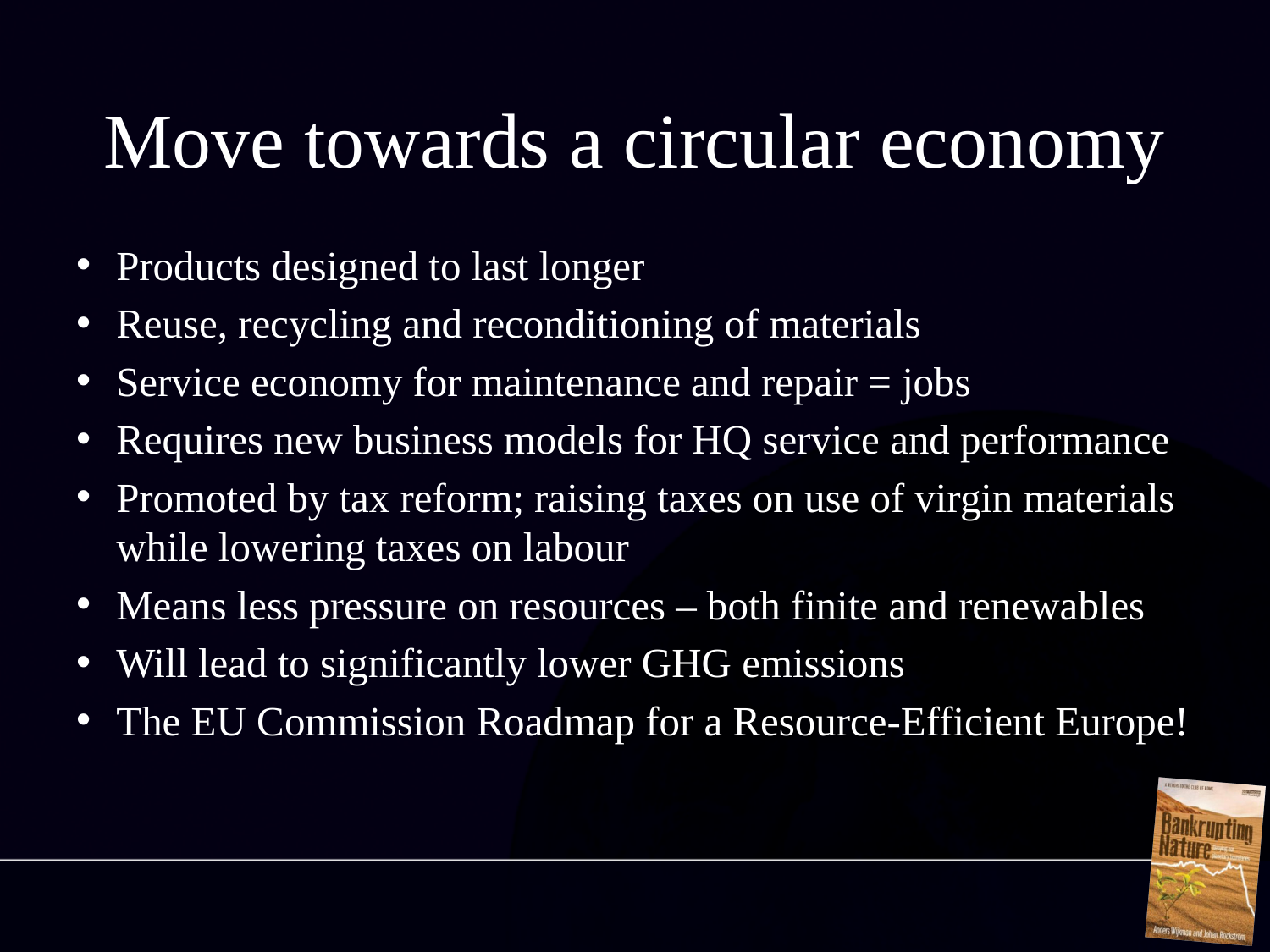

# Move towards a circular economy
Products designed to last longer
Reuse, recycling and reconditioning of materials
Service economy for maintenance and repair = jobs
Requires new business models for HQ service and performance
Promoted by tax reform; raising taxes on use of virgin materials while lowering taxes on labour
Means less pressure on resources – both finite and renewables
Will lead to significantly lower GHG emissions
The EU Commission Roadmap for a Resource-Efficient Europe!